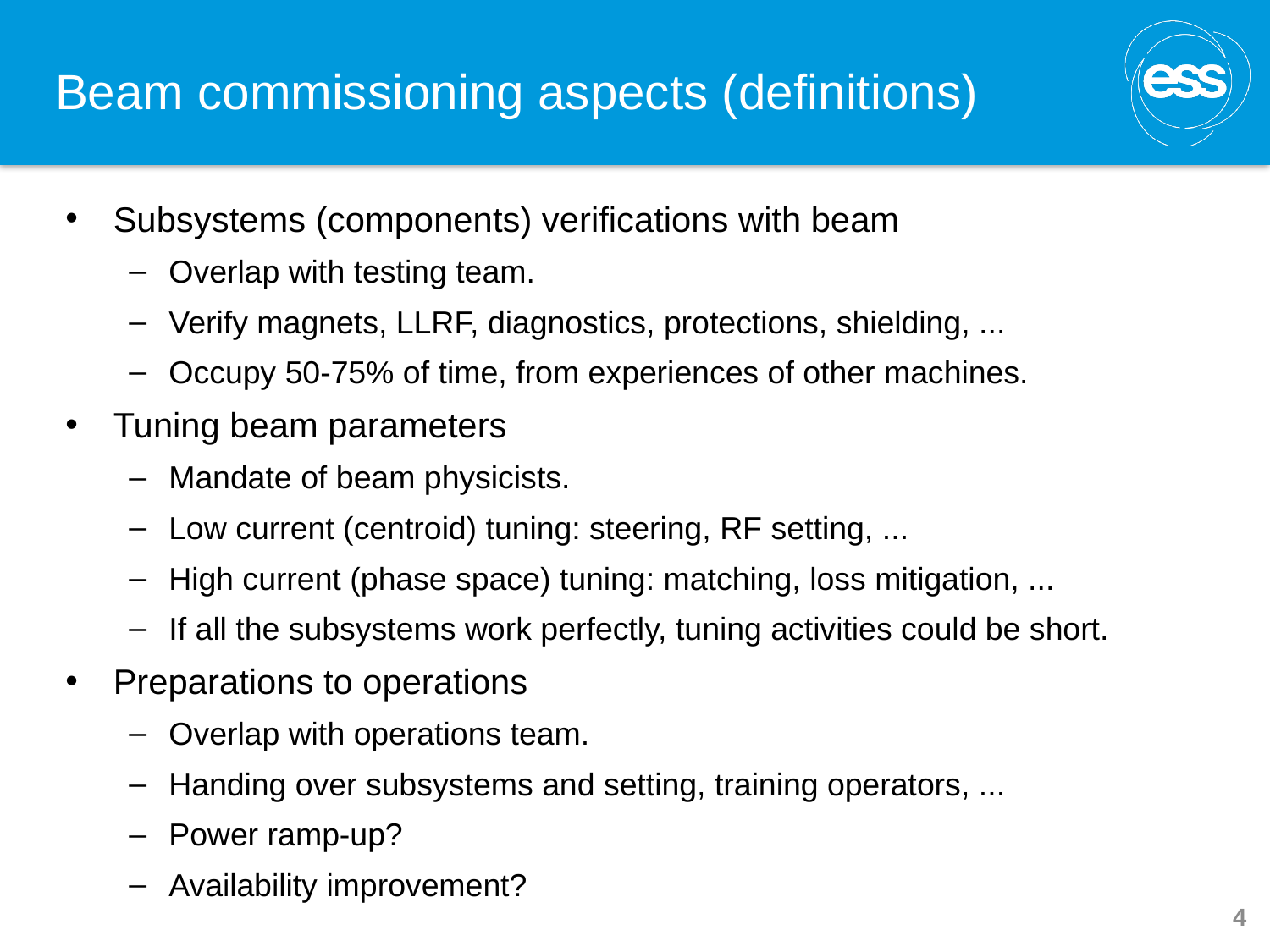

# Beam commissioning aspects (definitions)
Subsystems (components) verifications with beam
Overlap with testing team.
Verify magnets, LLRF, diagnostics, protections, shielding, ...
Occupy 50-75% of time, from experiences of other machines.
Tuning beam parameters
Mandate of beam physicists.
Low current (centroid) tuning: steering, RF setting, ...
High current (phase space) tuning: matching, loss mitigation, ...
If all the subsystems work perfectly, tuning activities could be short.
Preparations to operations
Overlap with operations team.
Handing over subsystems and setting, training operators, ...
Power ramp-up?
Availability improvement?
4